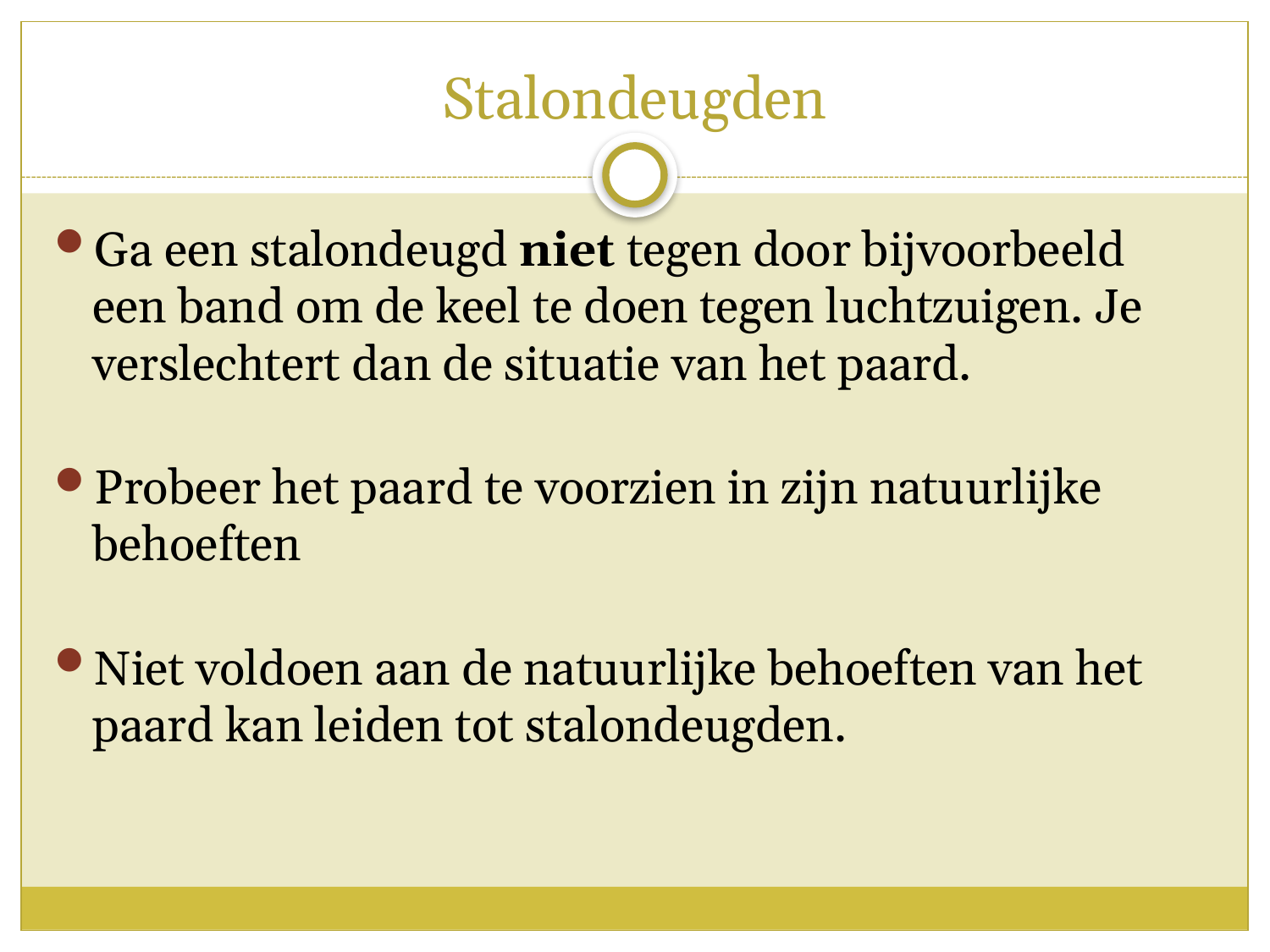

# Stalondeugden
Ga een stalondeugd niet tegen door bijvoorbeeld een band om de keel te doen tegen luchtzuigen. Je verslechtert dan de situatie van het paard.
Probeer het paard te voorzien in zijn natuurlijke behoeften
Niet voldoen aan de natuurlijke behoeften van het paard kan leiden tot stalondeugden.